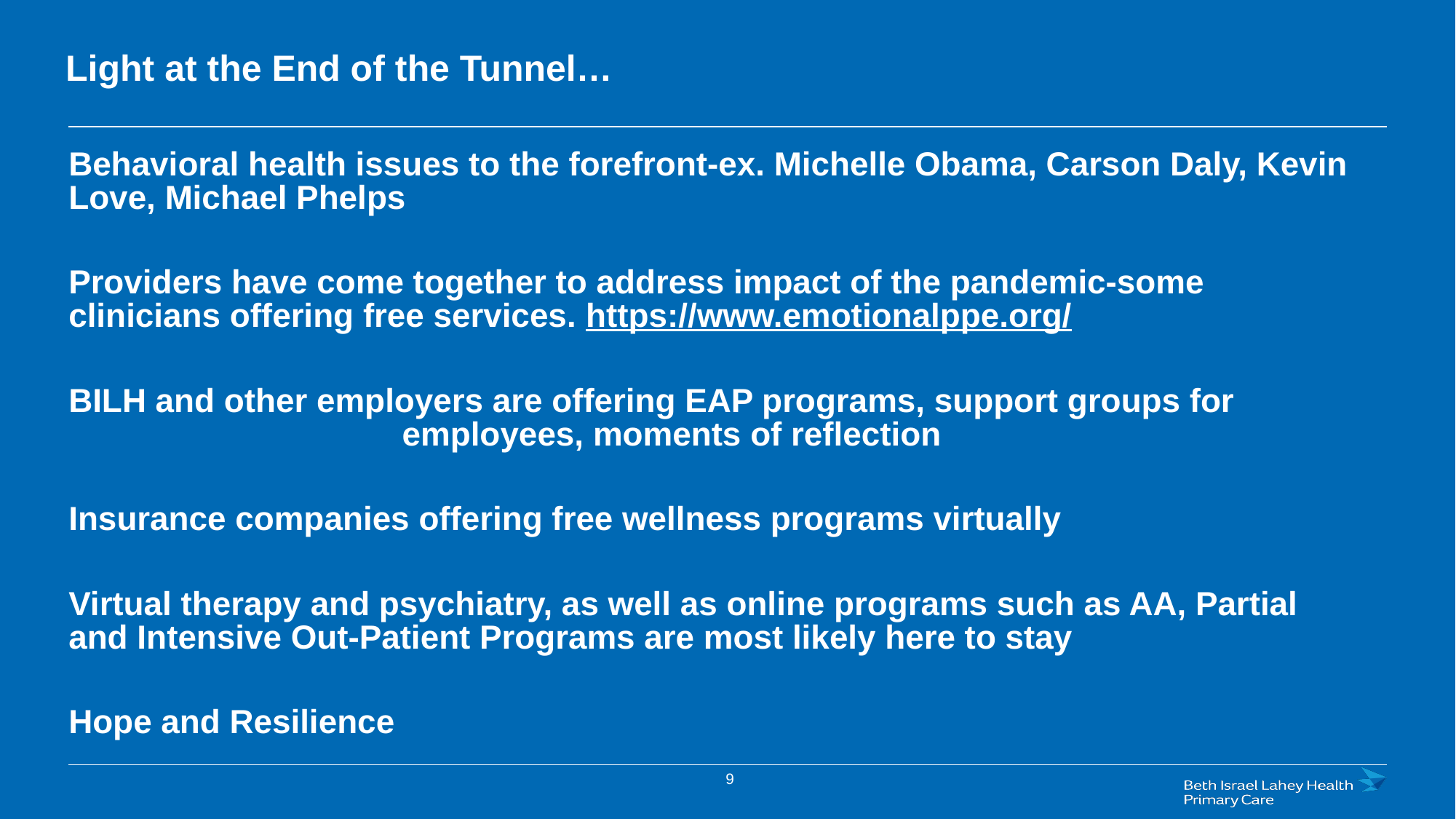

# Light at the End of the Tunnel…
Behavioral health issues to the forefront-ex. Michelle Obama, Carson Daly, Kevin Love, Michael Phelps

Providers have come together to address impact of the pandemic-some clinicians offering free services. https://www.emotionalppe.org/

BILH and other employers are offering EAP programs, support groups for                                                 employees, moments of reflection

Insurance companies offering free wellness programs virtually

Virtual therapy and psychiatry, as well as online programs such as AA, Partial and Intensive Out-Patient Programs are most likely here to stay

Hope and Resilience

9